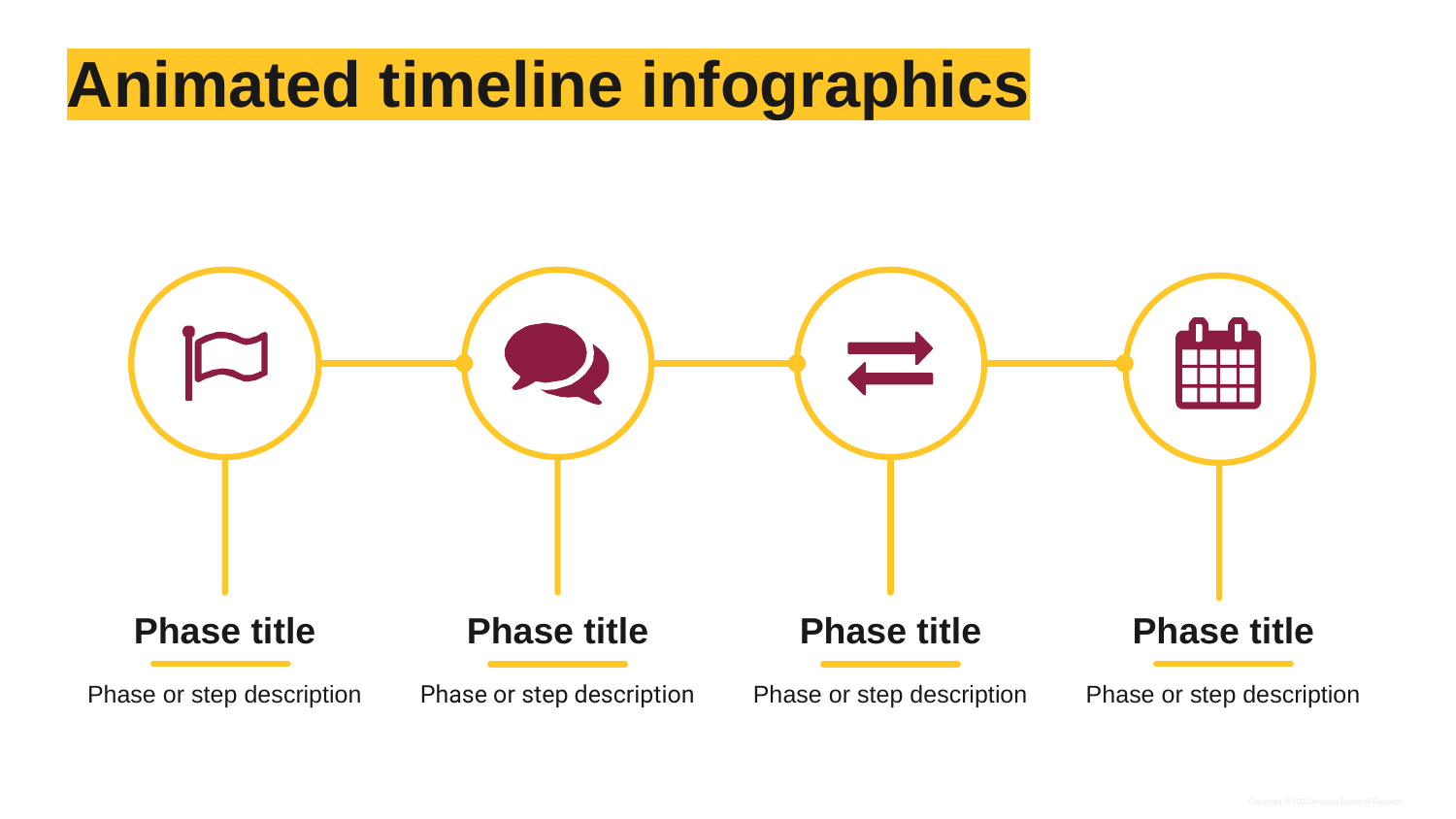

# Animated timeline infographics

Phase title
Phase title
Phase title
Phase title
Phase or step description
Phase or step description
Phase or step description
Phase or step description